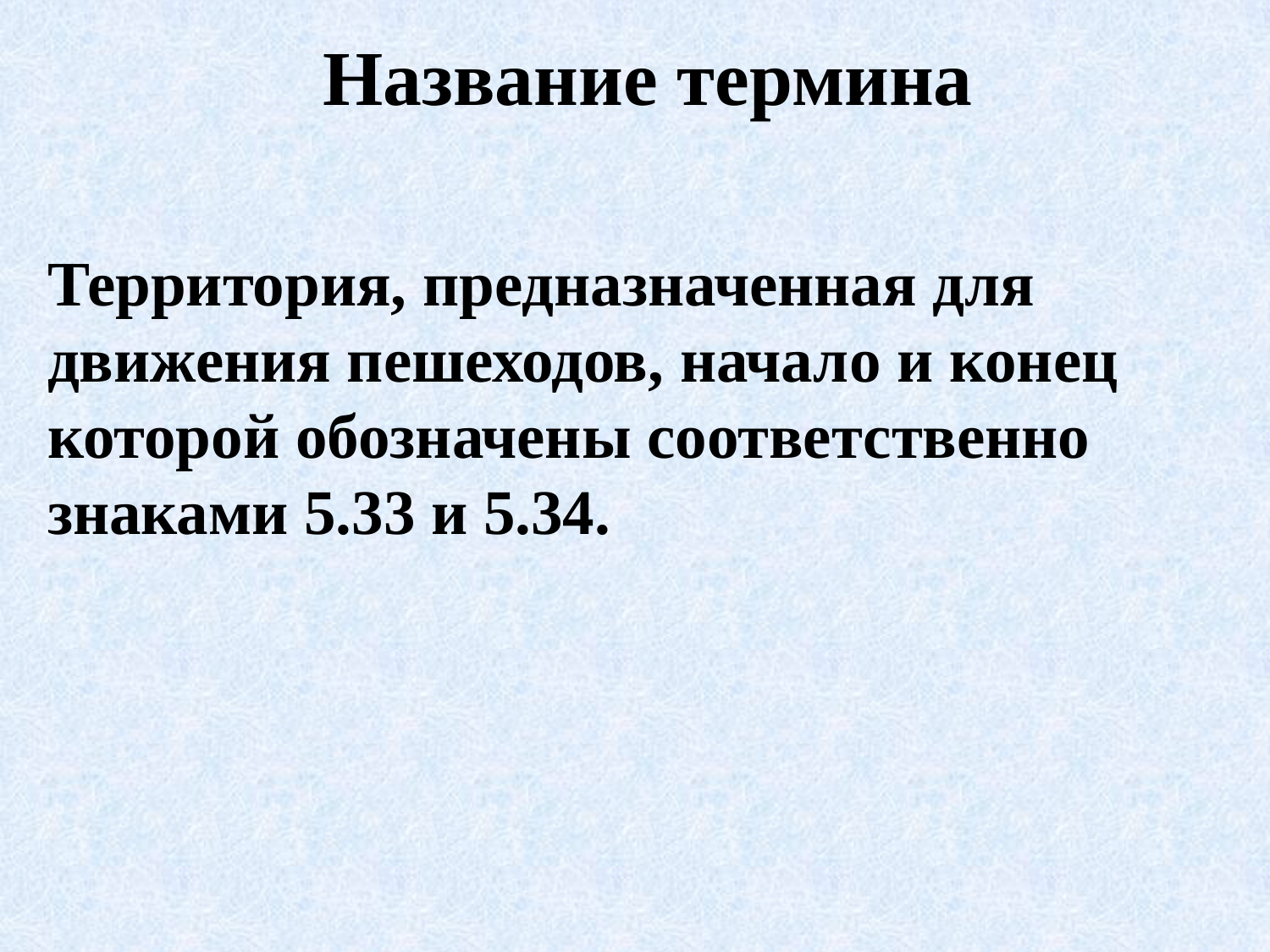

# Название термина
Территория, предназначенная для движения пешеходов, начало и конец которой обозначены соответственно знаками 5.33 и 5.34.